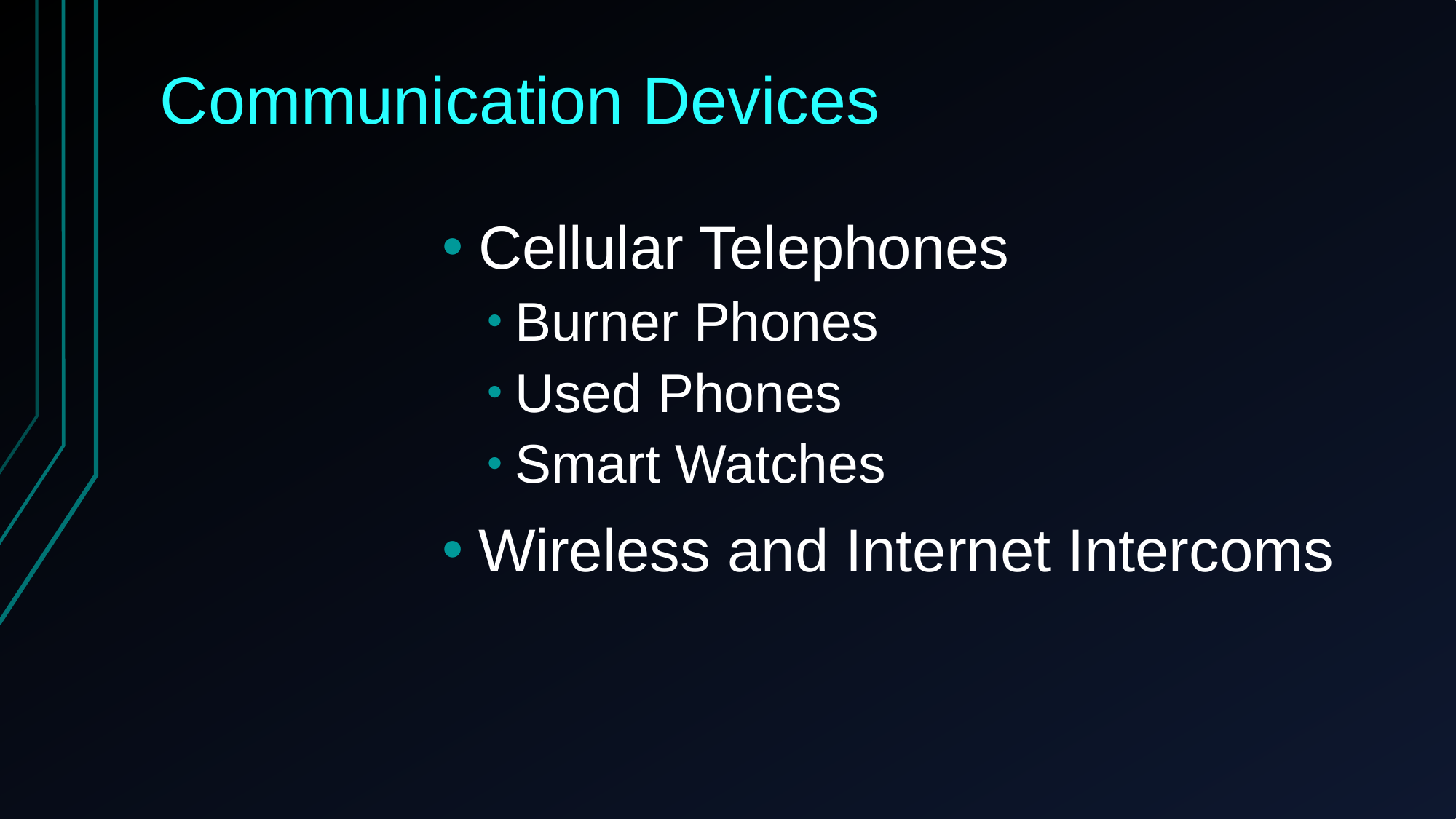

# Communication Devices
Cellular Telephones
Burner Phones
Used Phones
Smart Watches
Wireless and Internet Intercoms